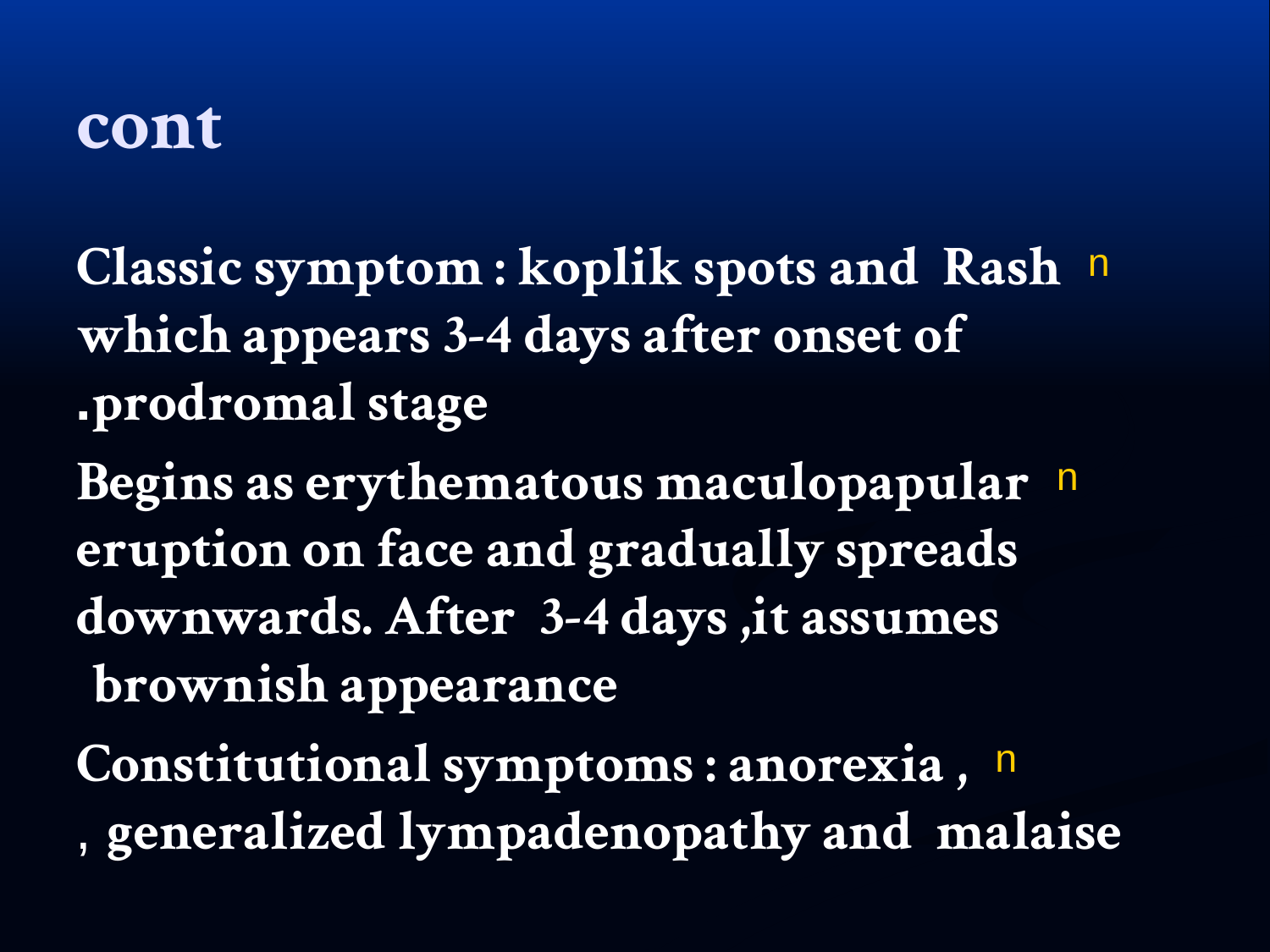

# cont
Classic symptom : koplik spots and  Rash which appears 3-4 days after onset of prodromal stage.
Begins as erythematous maculopapular eruption on face and gradually spreads downwards. After  3-4 days ,it assumes brownish appearance
Constitutional symptoms : anorexia , generalized lympadenopathy and  malaise ,